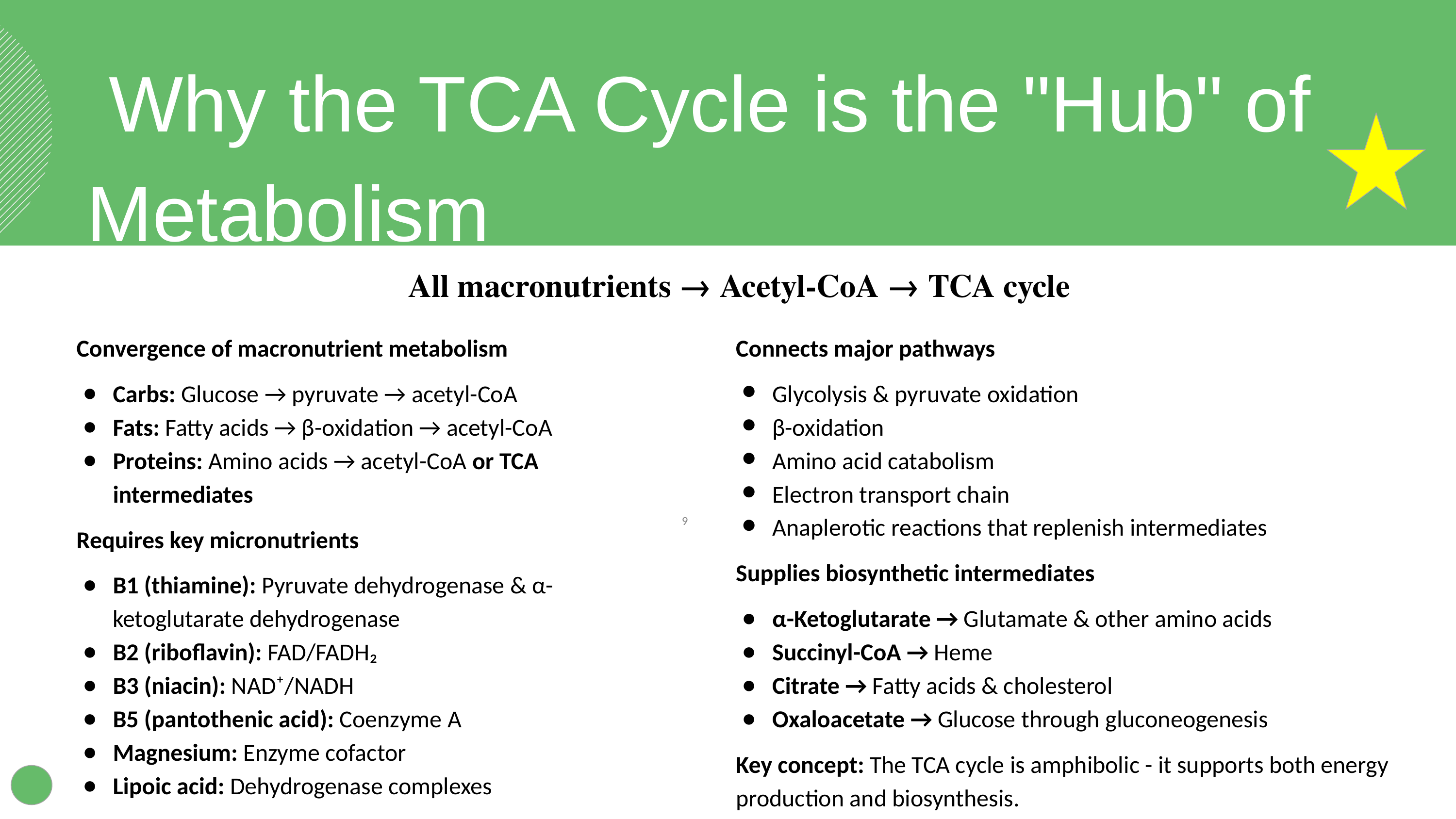

Why the TCA Cycle is the "Hub" of Metabolism

All macronutrients → Acetyl-CoA → TCA cycle
Convergence of macronutrient metabolism
Carbs: Glucose → pyruvate → acetyl-CoA
Fats: Fatty acids → β-oxidation → acetyl-CoA
Proteins: Amino acids → acetyl-CoA or TCA intermediates
Requires key micronutrients
B1 (thiamine): Pyruvate dehydrogenase & α-ketoglutarate dehydrogenase
B2 (riboflavin): FAD/FADH₂
B3 (niacin): NAD⁺/NADH
B5 (pantothenic acid): Coenzyme A
Magnesium: Enzyme cofactor
Lipoic acid: Dehydrogenase complexes
Connects major pathways
Glycolysis & pyruvate oxidation
β-oxidation
Amino acid catabolism
Electron transport chain
Anaplerotic reactions that replenish intermediates
Supplies biosynthetic intermediates
α-Ketoglutarate → Glutamate & other amino acids
Succinyl-CoA → Heme
Citrate → Fatty acids & cholesterol
Oxaloacetate → Glucose through gluconeogenesis
Key concept: The TCA cycle is amphibolic - it supports both energy production and biosynthesis.
9